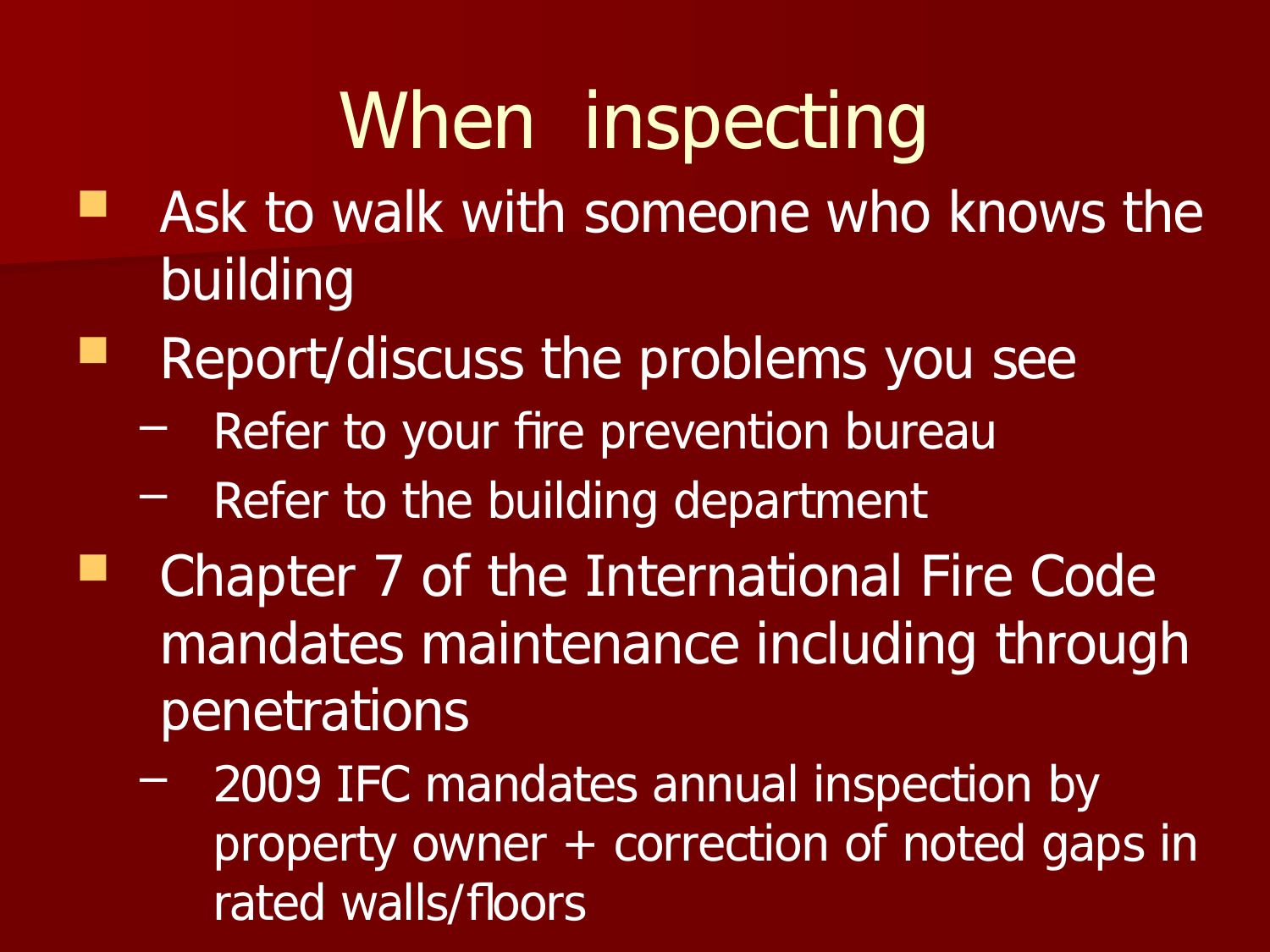

# When  inspecting
Ask to walk with someone who knows the building
Report/discuss the problems you see
Refer to your fire prevention bureau
Refer to the building department
Chapter 7 of the International Fire Code mandates maintenance including through penetrations
2009 IFC mandates annual inspection by property owner + correction of noted gaps in rated walls/floors